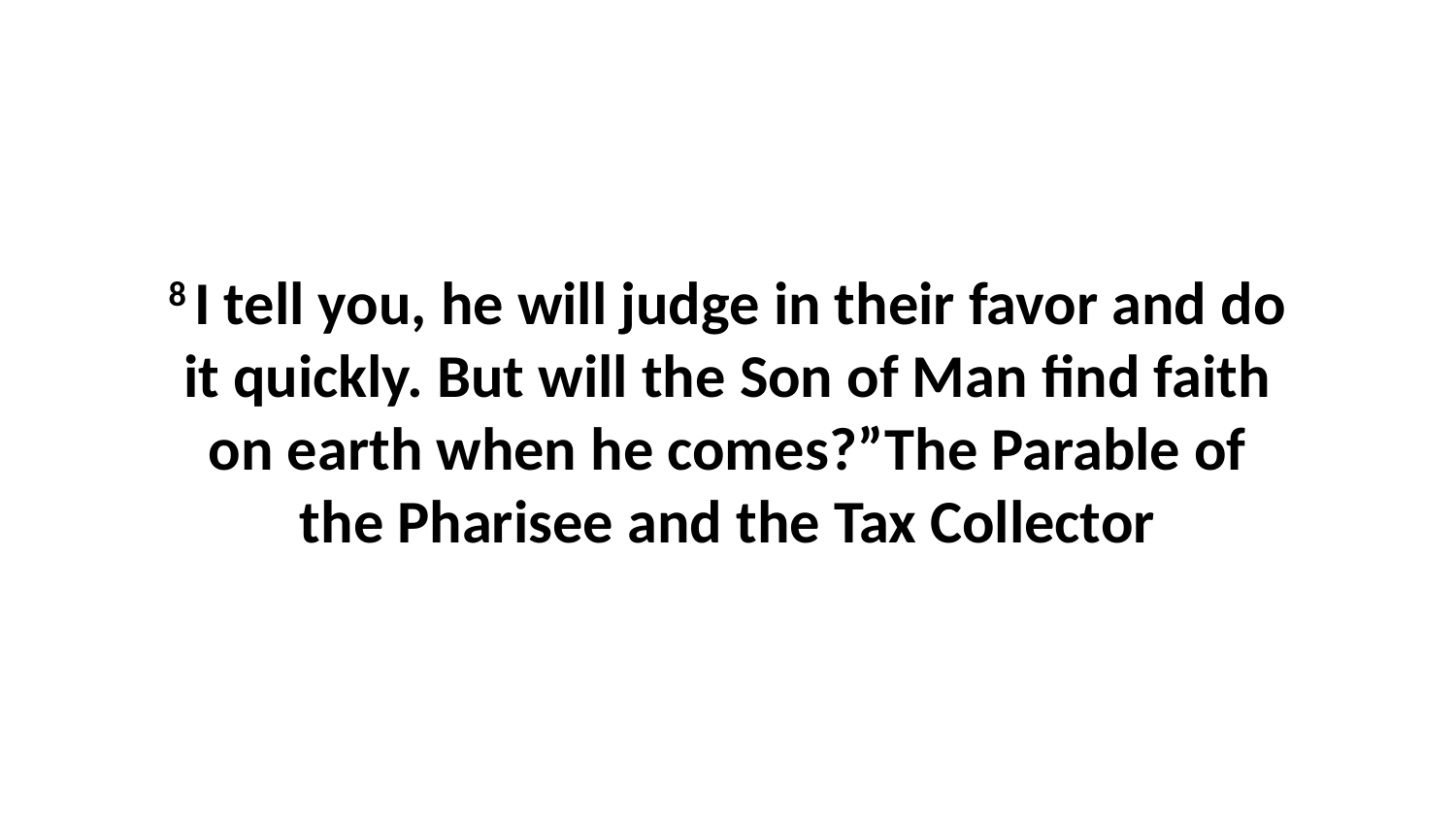

8 I tell you, he will judge in their favor and do it quickly. But will the Son of Man find faith on earth when he comes?”The Parable of the Pharisee and the Tax Collector